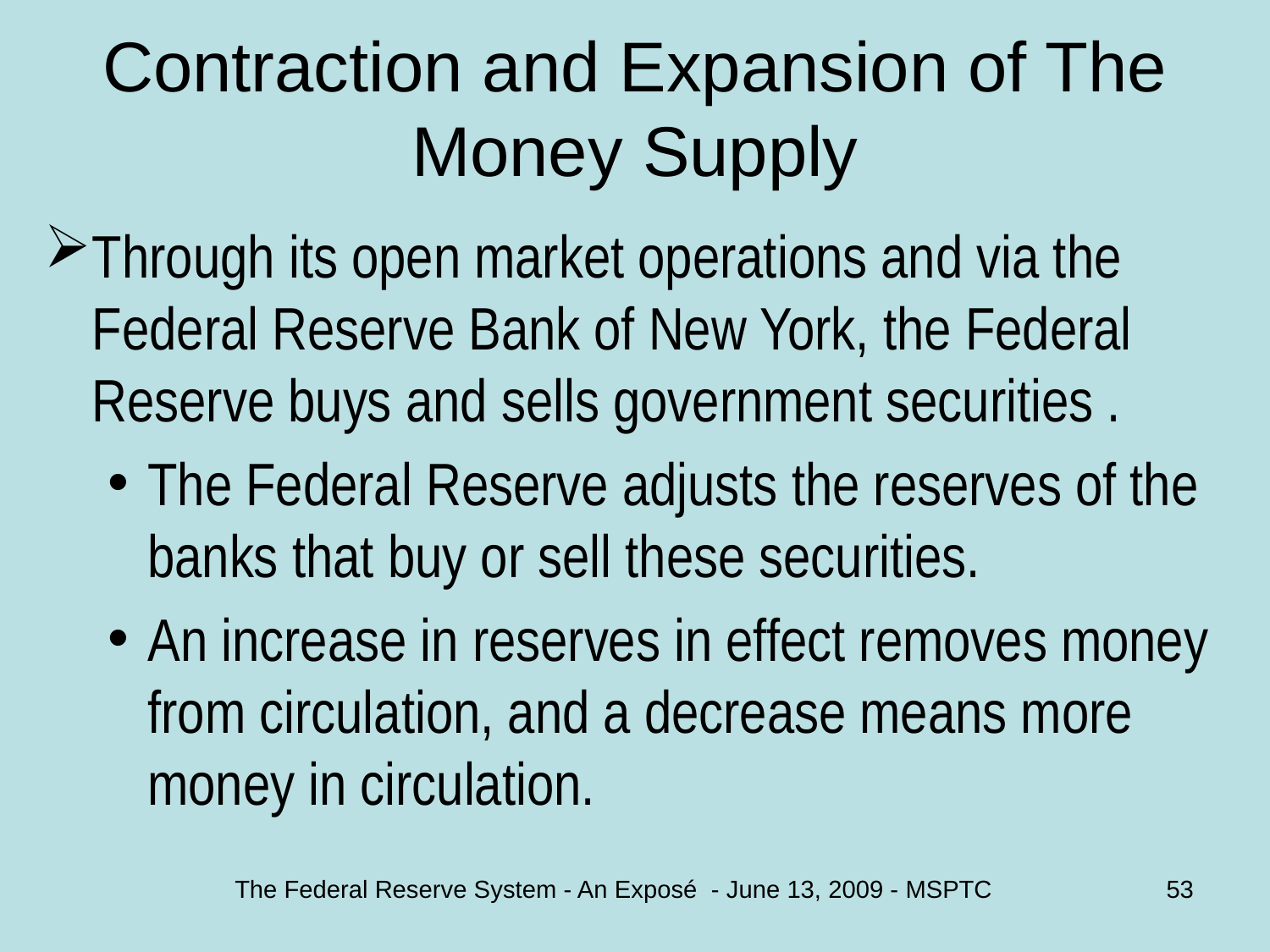

# Contraction and Expansion of The Money Supply
Through its open market operations and via the Federal Reserve Bank of New York, the Federal Reserve buys and sells government securities .
The Federal Reserve adjusts the reserves of the banks that buy or sell these securities.
An increase in reserves in effect removes money from circulation, and a decrease means more money in circulation.

The Federal Reserve System - An Exposé  - June 13, 2009 - MSPTC
53